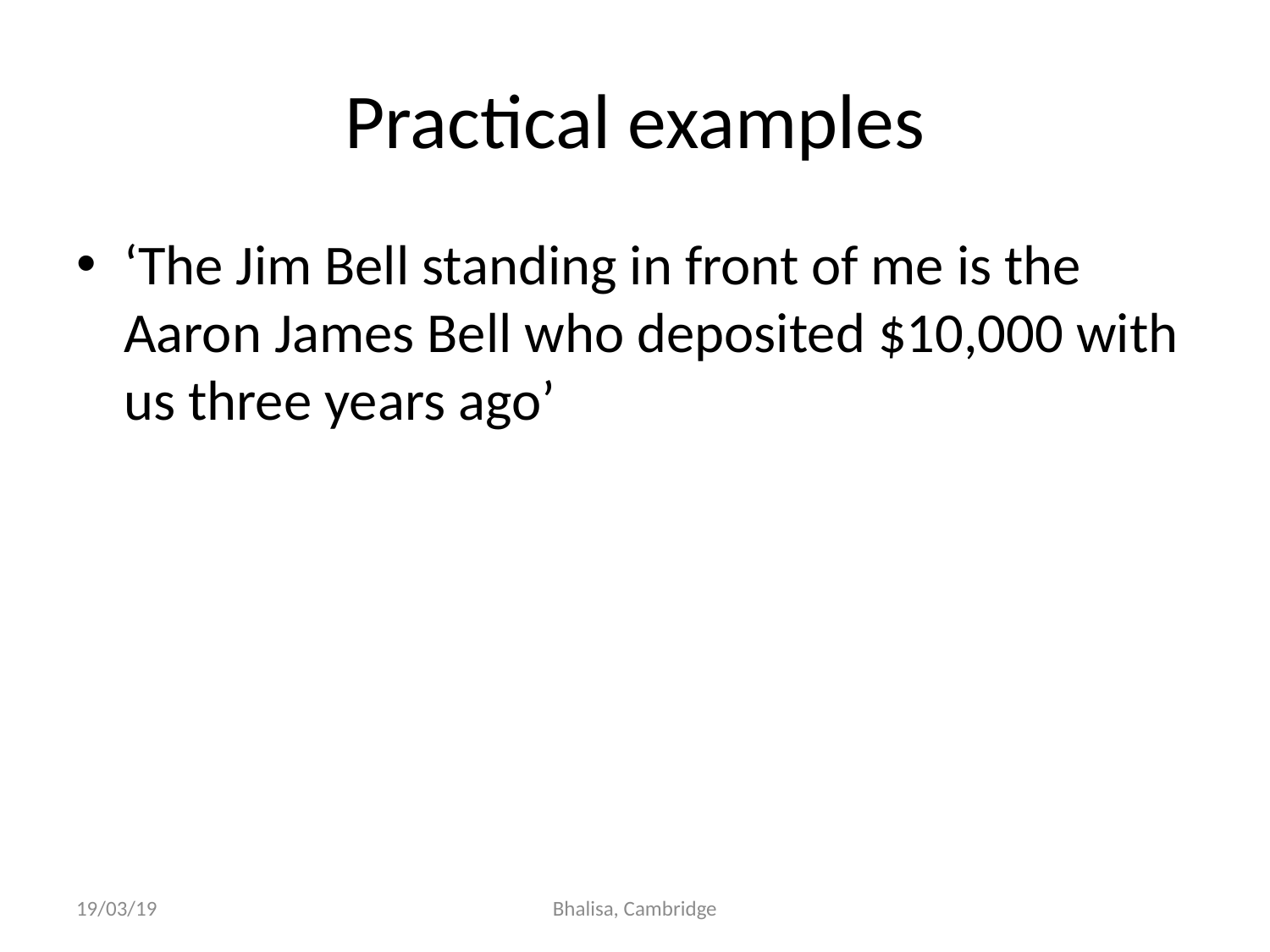

# Practical examples
‘The Jim Bell standing in front of me is the Aaron James Bell who deposited $10,000 with us three years ago’
19/03/19
Bhalisa, Cambridge